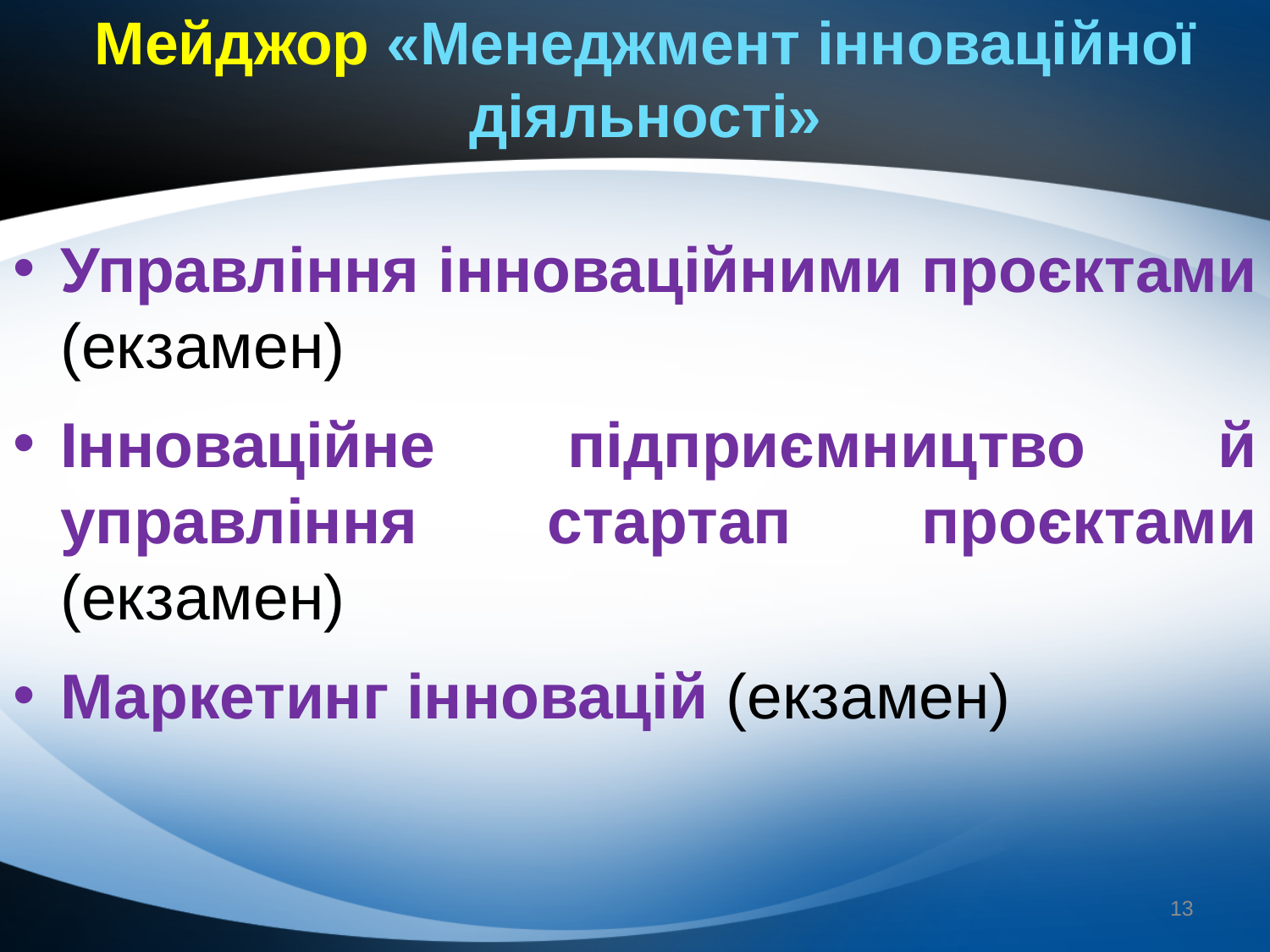

# Мейджор «Менеджмент інноваційної діяльності»
Управління інноваційними проєктами (екзамен)
Інноваційне підприємництво й управління стартап проєктами (екзамен)
Маркетинг інновацій (екзамен)
13